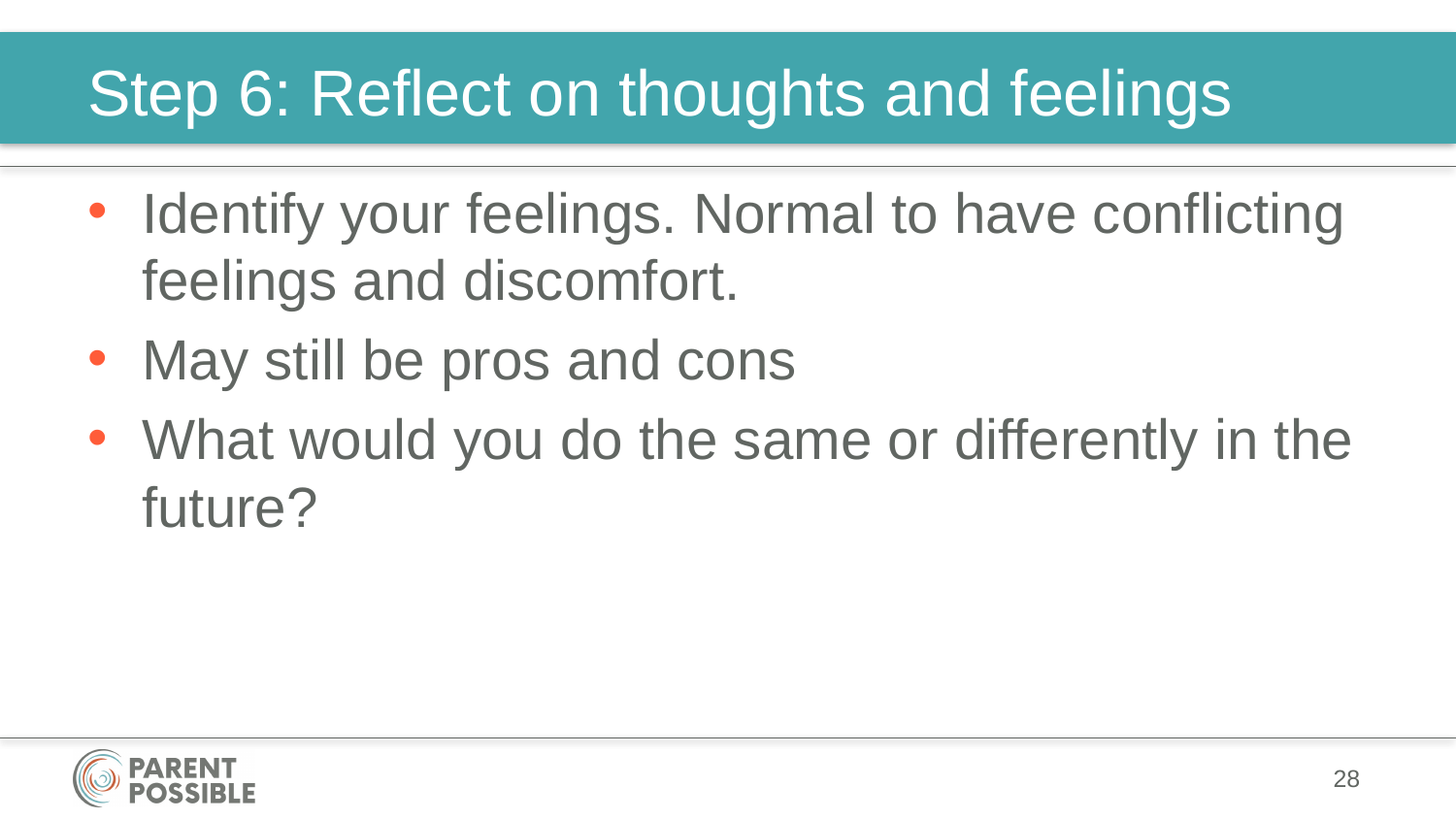

# Step 6: Reflect on thoughts and feelings
Identify your feelings. Normal to have conflicting feelings and discomfort.
May still be pros and cons
What would you do the same or differently in the future?